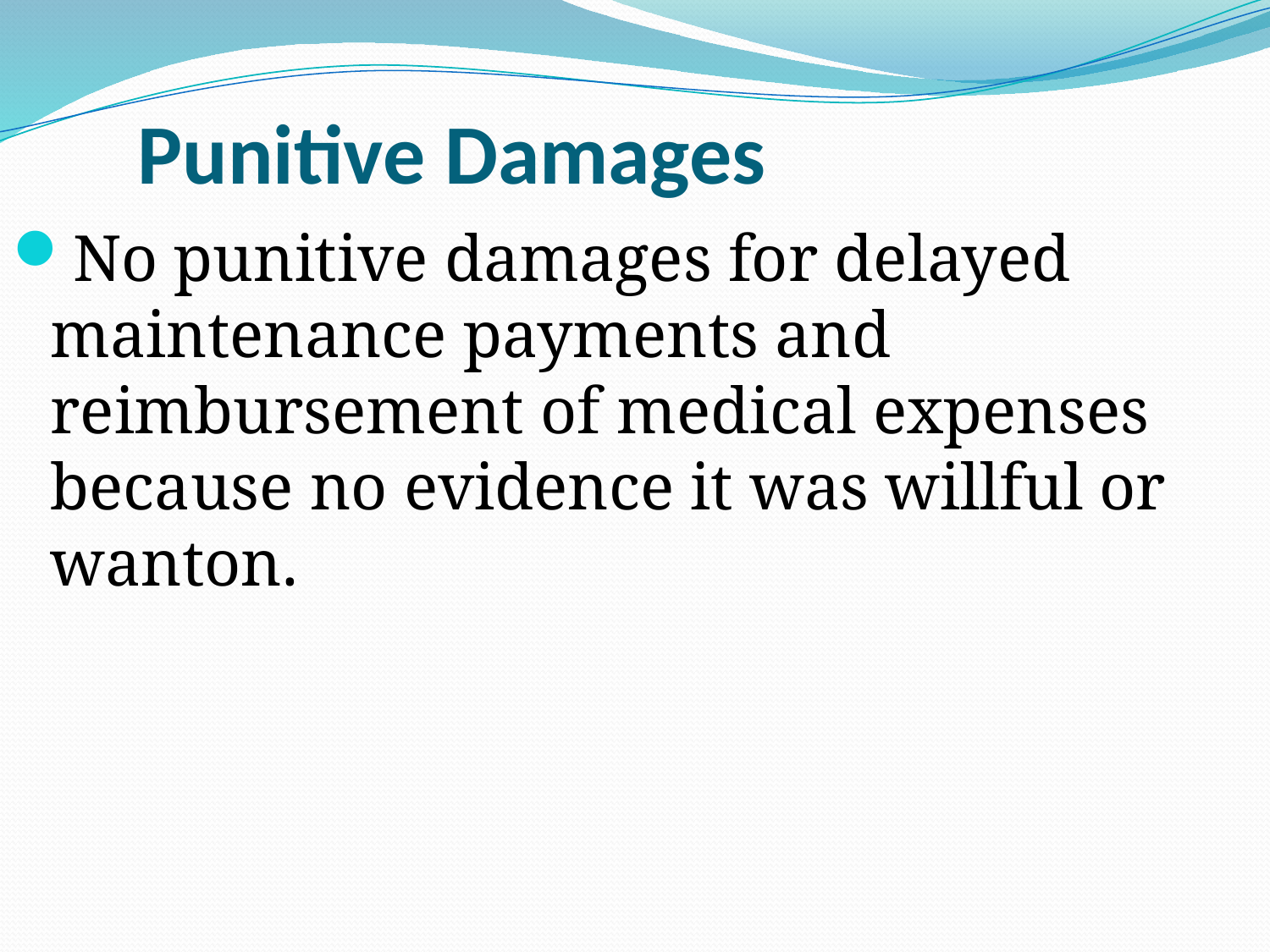

Punitive Damages
No punitive damages for delayed maintenance payments and reimbursement of medical expenses because no evidence it was willful or wanton.